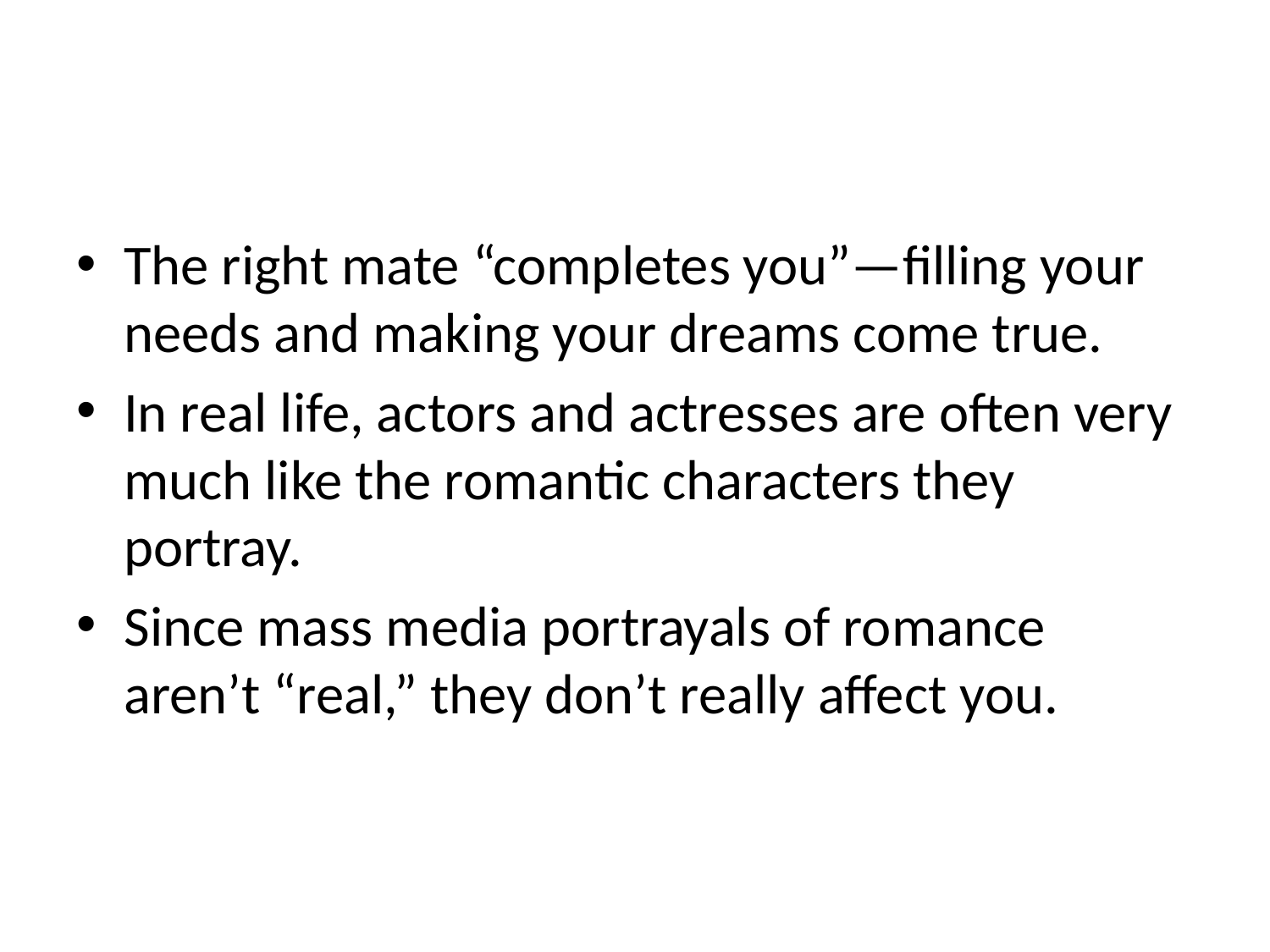

#
The right mate “completes you”—filling your needs and making your dreams come true.
In real life, actors and actresses are often very much like the romantic characters they portray.
Since mass media portrayals of romance aren’t “real,” they don’t really affect you.